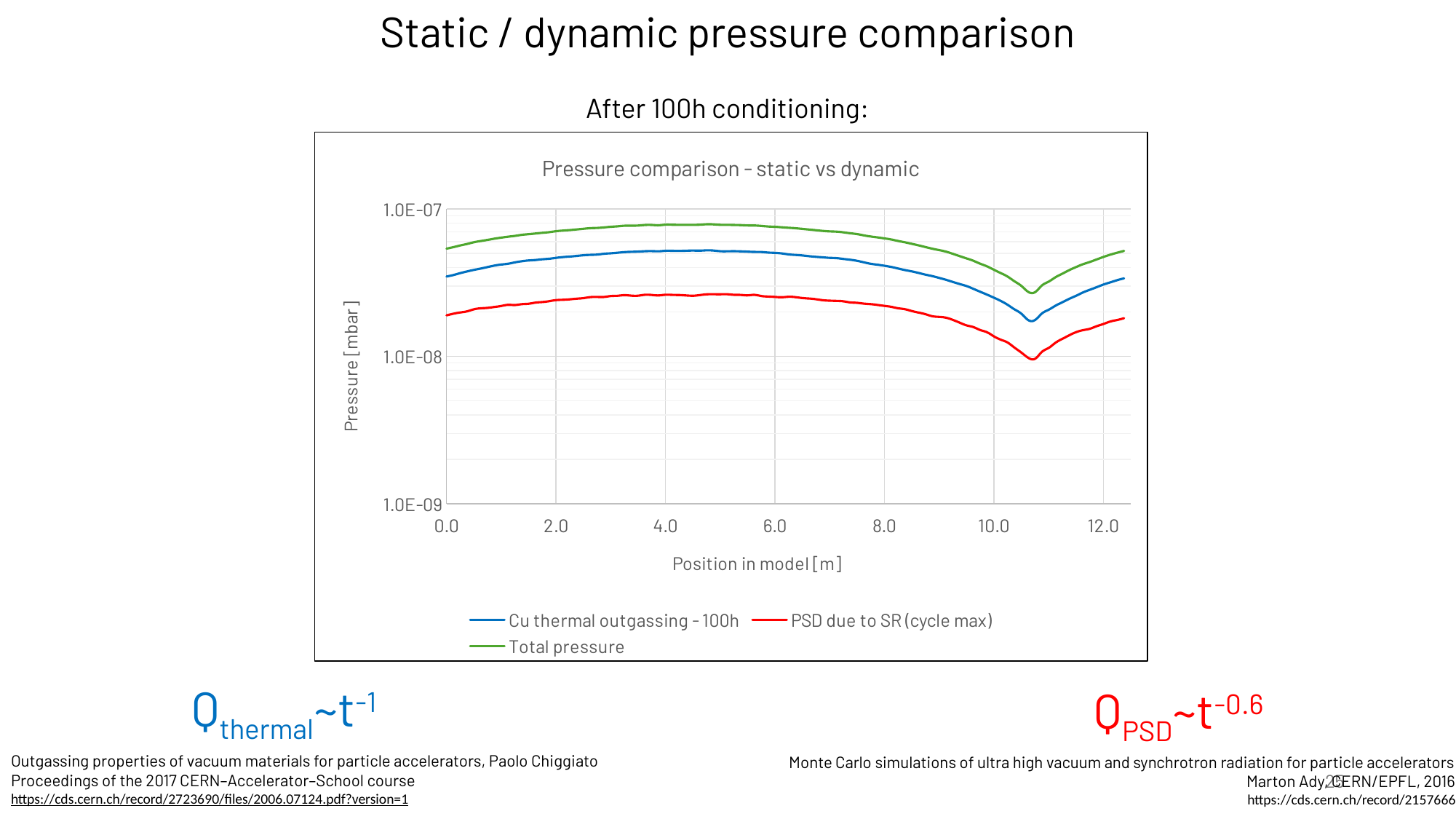

Static / dynamic pressure comparison
After 100h conditioning:

### Chart: Pressure comparison - static vs dynamic

| Category |  |  | Total pressure |
|---|---|---|---|
Qthermal~t-1
QPSD~t-0.6
Outgassing properties of vacuum materials for particle accelerators, Paolo Chiggiato
Proceedings of the 2017 CERN–Accelerator–School course
https://cds.cern.ch/record/2723690/files/2006.07124.pdf?version=1
Monte Carlo simulations of ultra high vacuum and synchrotron radiation for particle accelerators
Marton Ady, CERN/EPFL, 2016
https://cds.cern.ch/record/2157666
25